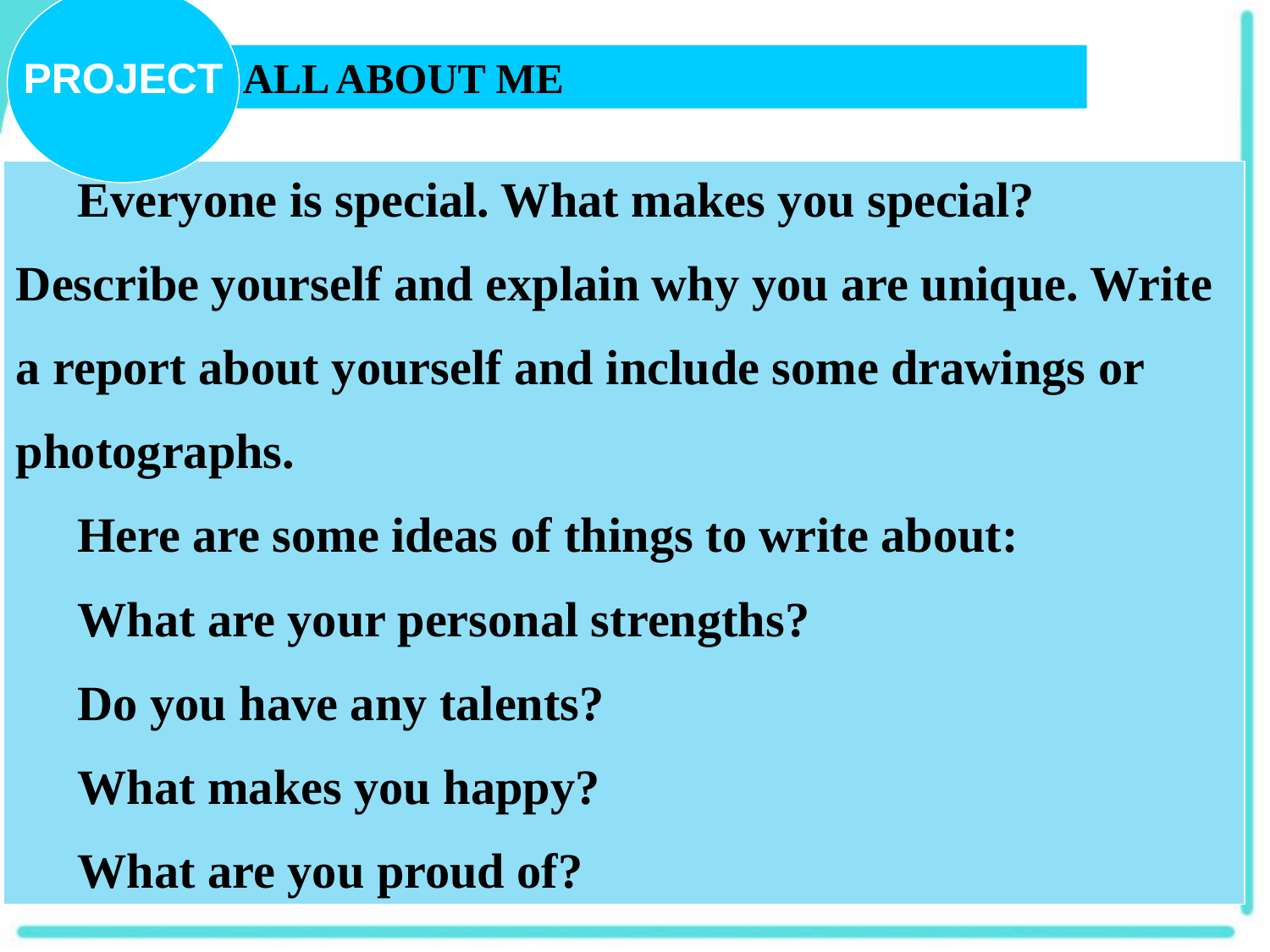

PROJECT
ALL ABOUT ME
     Everyone is special. What makes you special?
Describe yourself and explain why you are unique. Write
a report about yourself and include some drawings or
photographs.
     Here are some ideas of things to write about:
     What are your personal strengths?
     Do you have any talents?
     What makes you happy?
     What are you proud of?